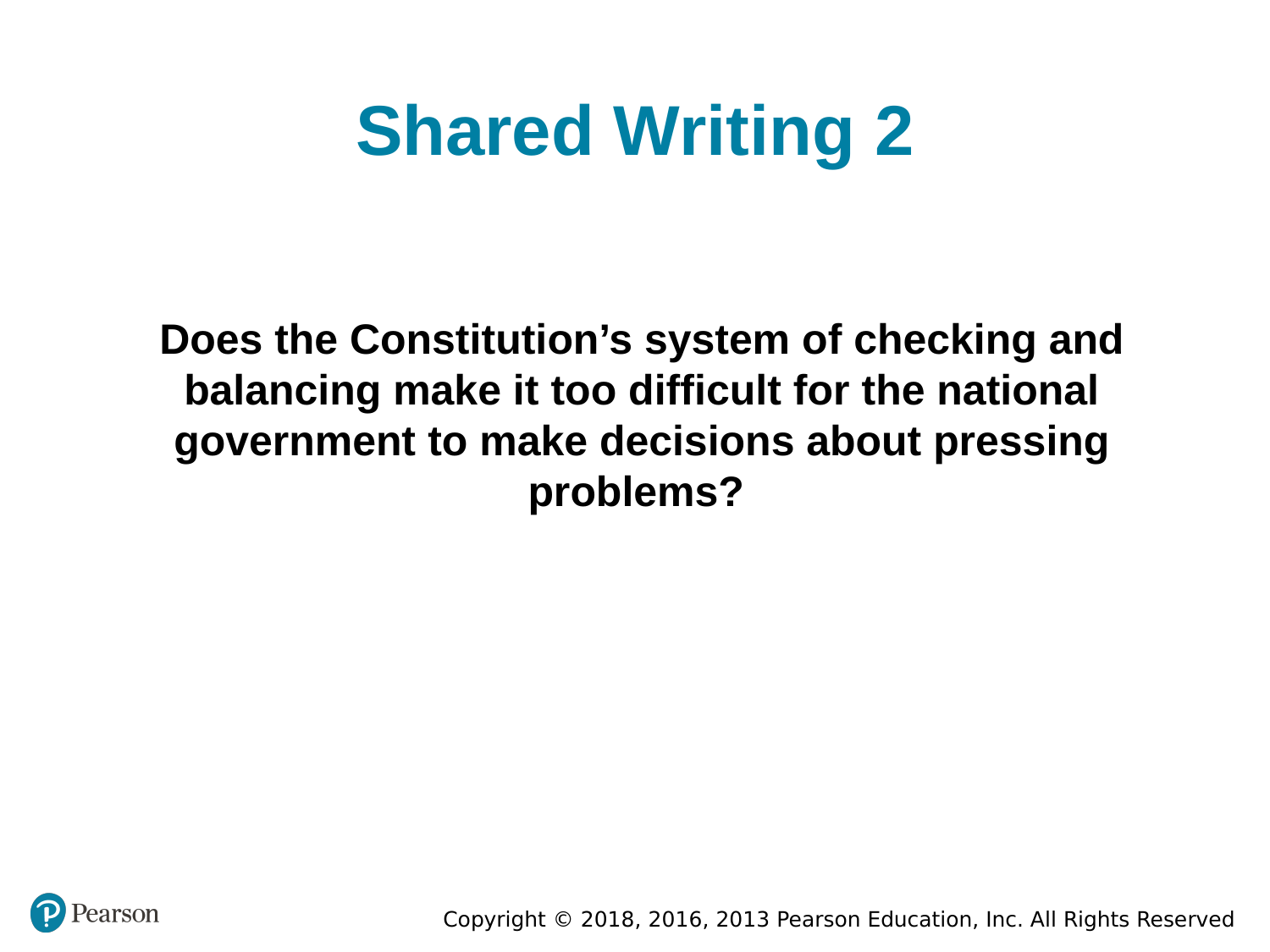

# Shared Writing 2

Does the Constitution’s system of checking and balancing make it too difficult for the national government to make decisions about pressing problems?